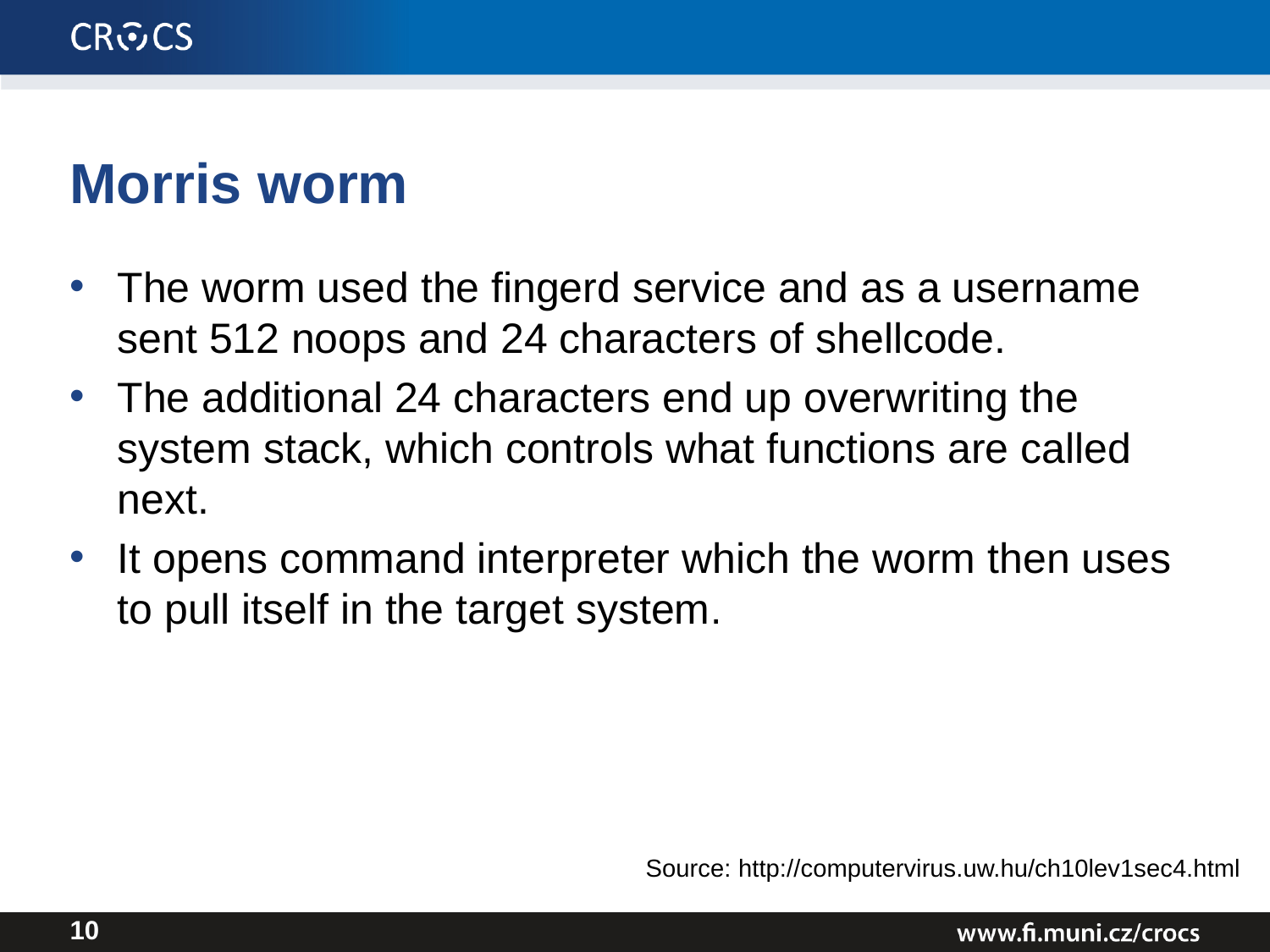

# Morris worm
The worm used the fingerd service and as a username sent 512 noops and 24 characters of shellcode.
The additional 24 characters end up overwriting the system stack, which controls what functions are called next.
It opens command interpreter which the worm then uses to pull itself in the target system.
Source: http://computervirus.uw.hu/ch10lev1sec4.html
10